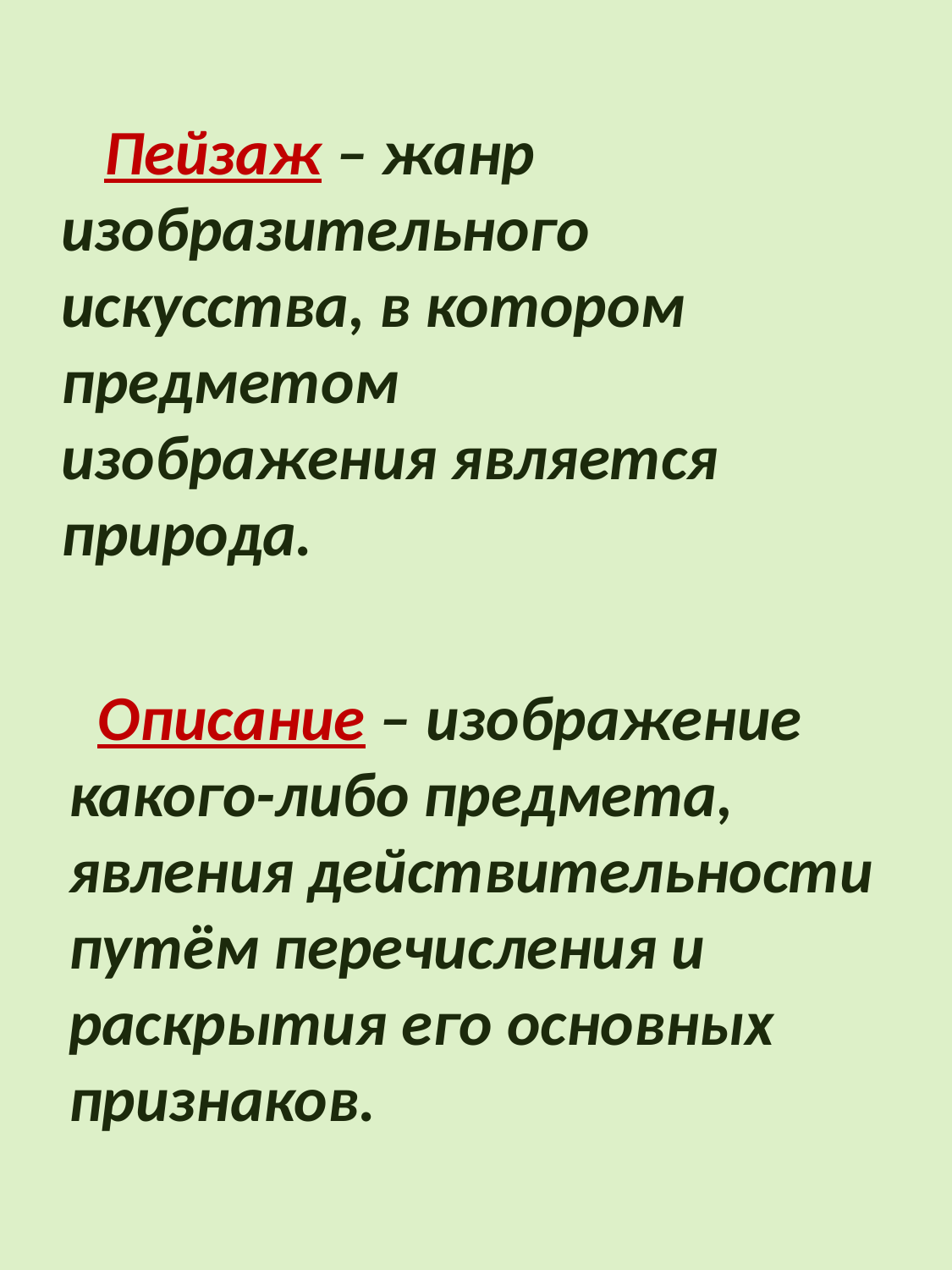

Пейзаж – жанр изобразительного
искусства, в котором предметом
изображения является природа.
  Описание – изображение какого-либо предмета, явления действительности путём перечисления и раскрытия его основных признаков.